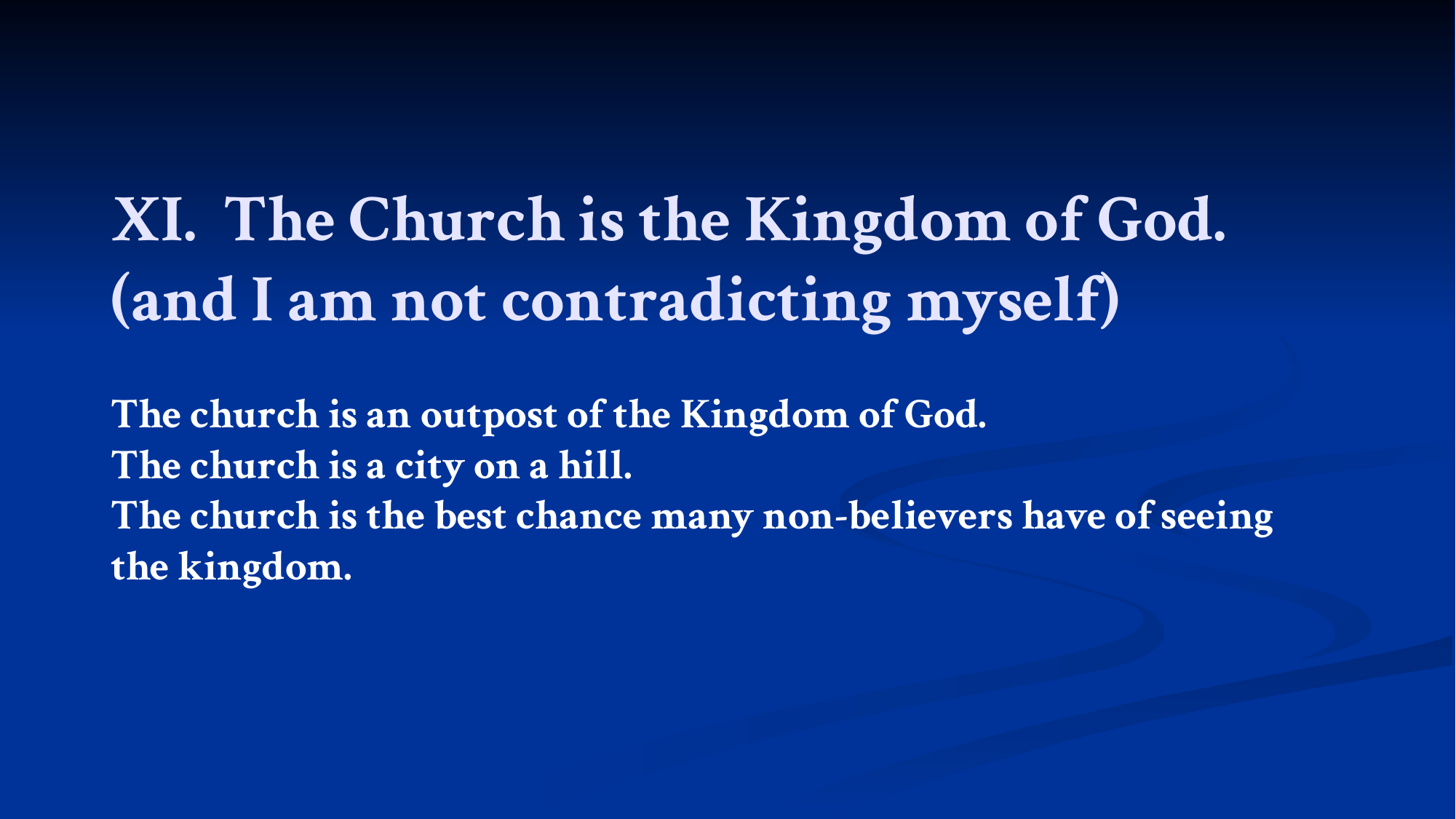

# XI.  The Church is the Kingdom of God.  (and I am not contradicting myself) The church is an outpost of the Kingdom of God. The church is a city on a hill. The church is the best chance many non-believers have of seeing the kingdom.